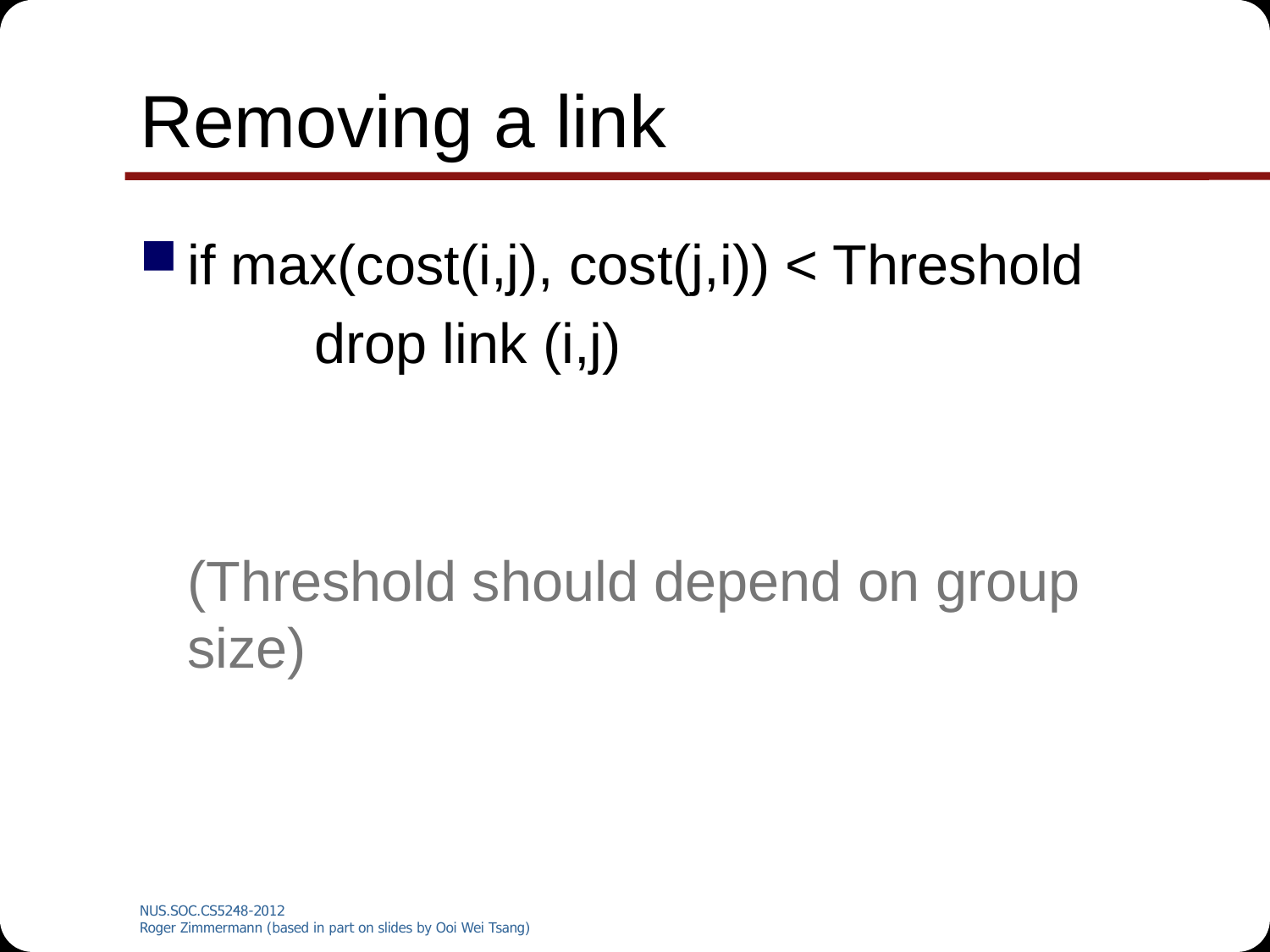

# Removing a link
if max(cost(i,j), cost(j,i)) < Threshold
		drop link (i,j)

	(Threshold should depend on group size)

NUS.SOC.CS5248-2012
Roger Zimmermann (based in part on slides by Ooi Wei Tsang)